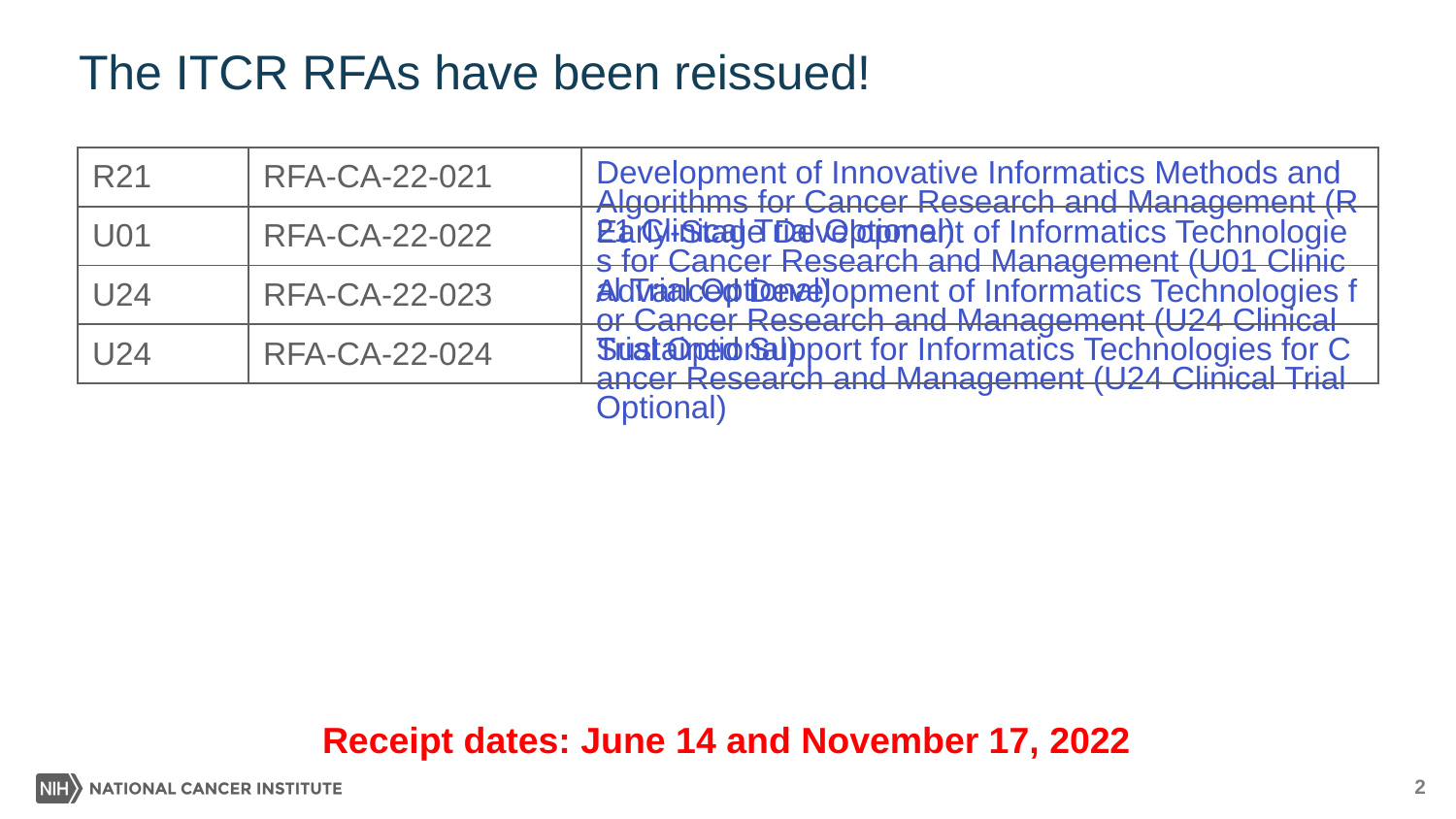

# The ITCR RFAs have been reissued!
| R21 | RFA-CA-22-021 | Development of Innovative Informatics Methods and Algorithms for Cancer Research and Management (R21 Clinical Trial Optional) |
| --- | --- | --- |
| U01 | RFA-CA-22-022 | Early-Stage Development of Informatics Technologies for Cancer Research and Management (U01 Clinical Trial Optional) |
| U24 | RFA-CA-22-023 | Advanced Development of Informatics Technologies for Cancer Research and Management (U24 Clinical Trial Optional) |
| U24 | RFA-CA-22-024 | Sustained Support for Informatics Technologies for Cancer Research and Management (U24 Clinical Trial Optional) |
Receipt dates: June 14 and November 17, 2022